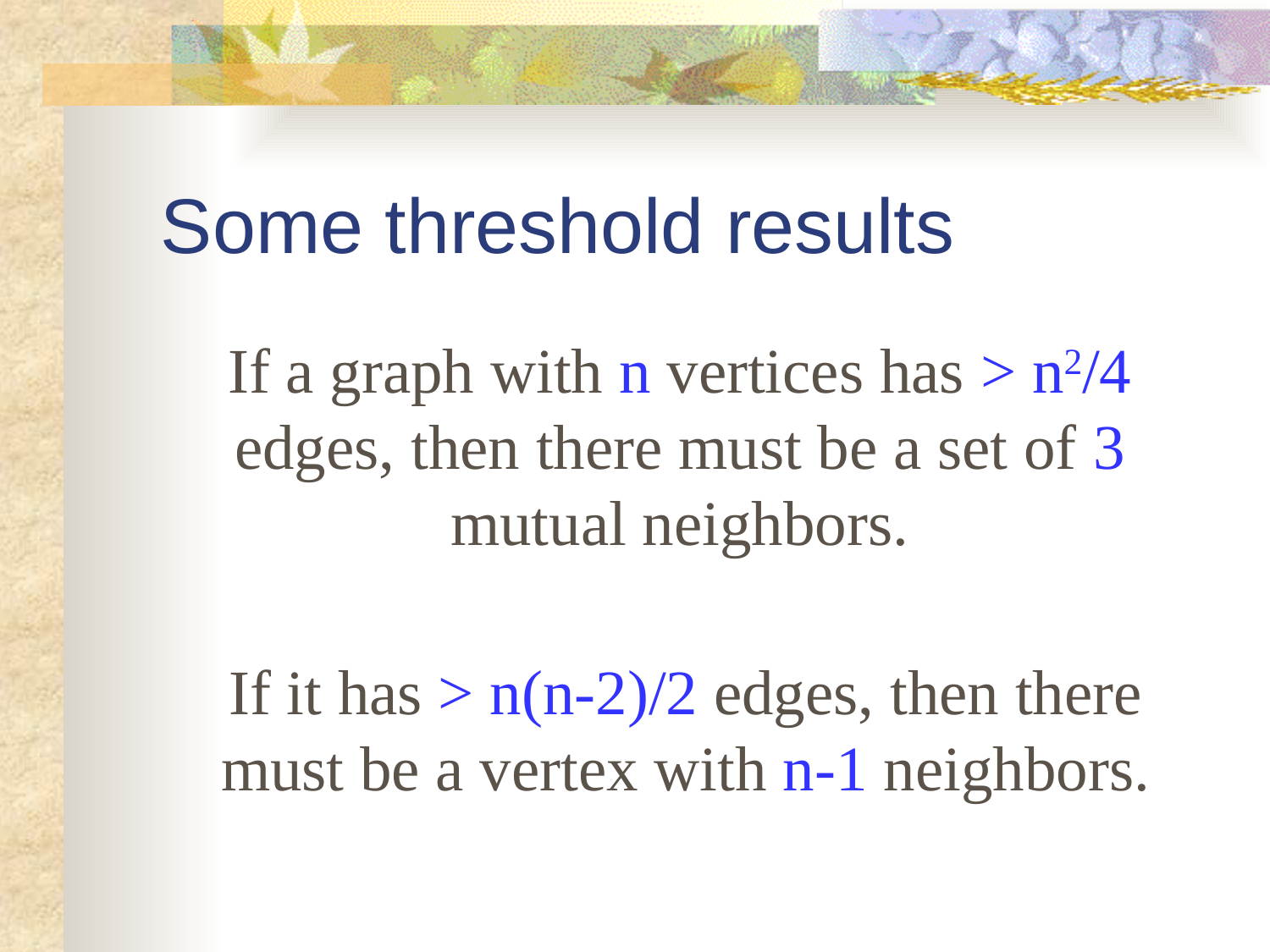

Some threshold results
If a graph with n vertices has > n2/4 edges, then there must be a set of 3 mutual neighbors.
If it has > n(n-2)/2 edges, then there must be a vertex with n-1 neighbors.